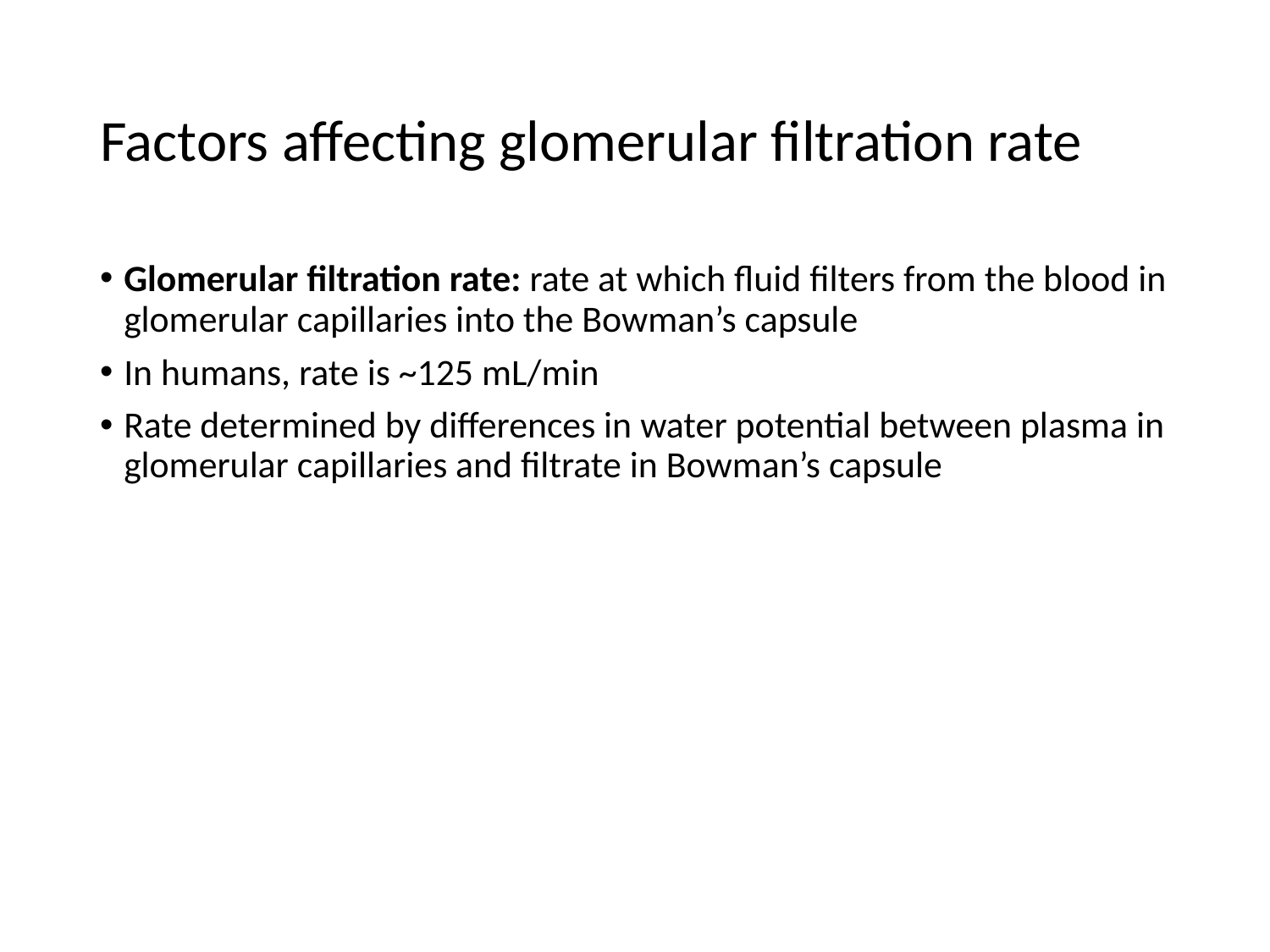

# Factors affecting glomerular filtration rate
Glomerular filtration rate: rate at which fluid filters from the blood in glomerular capillaries into the Bowman’s capsule
In humans, rate is ~125 mL/min
Rate determined by differences in water potential between plasma in glomerular capillaries and filtrate in Bowman’s capsule